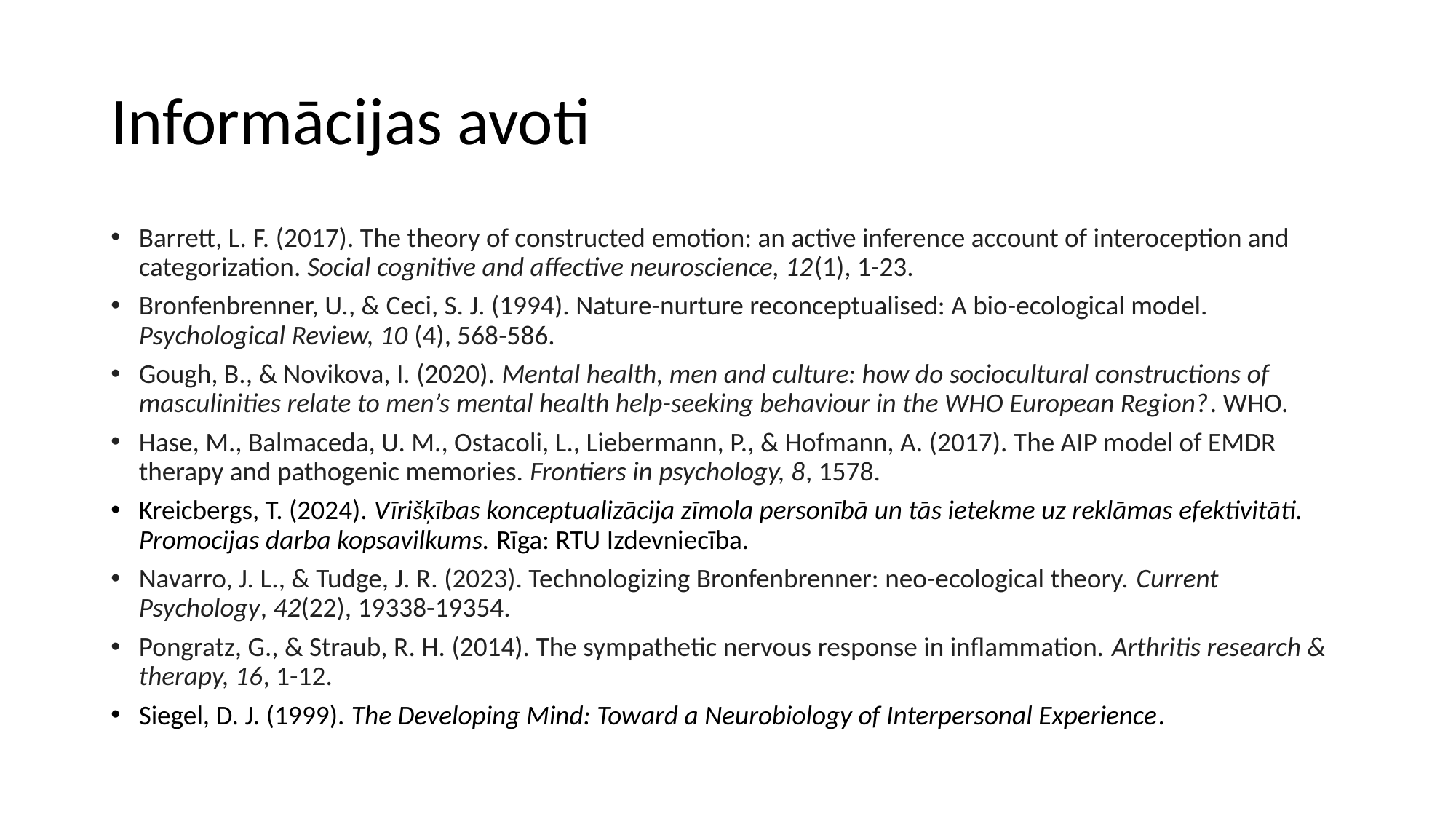

# Informācijas avoti
Barrett, L. F. (2017). The theory of constructed emotion: an active inference account of interoception and categorization. Social cognitive and affective neuroscience, 12(1), 1-23.
Bronfenbrenner, U., & Ceci, S. J. (1994). Nature-nurture reconceptualised: A bio-ecological model. Psychological Review, 10 (4), 568-586.
Gough, B., & Novikova, I. (2020). Mental health, men and culture: how do sociocultural constructions of masculinities relate to men’s mental health help-seeking behaviour in the WHO European Region?. WHO.
Hase, M., Balmaceda, U. M., Ostacoli, L., Liebermann, P., & Hofmann, A. (2017). The AIP model of EMDR therapy and pathogenic memories. Frontiers in psychology, 8, 1578.
Kreicbergs, T. (2024). Vīrišķības konceptualizācija zīmola personībā un tās ietekme uz reklāmas efektivitāti. Promocijas darba kopsavilkums. Rīga: RTU Izdevniecība.
Navarro, J. L., & Tudge, J. R. (2023). Technologizing Bronfenbrenner: neo-ecological theory. Current Psychology, 42(22), 19338-19354.
Pongratz, G., & Straub, R. H. (2014). The sympathetic nervous response in inflammation. Arthritis research & therapy, 16, 1-12.
Siegel, D. J. (1999). The Developing Mind: Toward a Neurobiology of Interpersonal Experience.